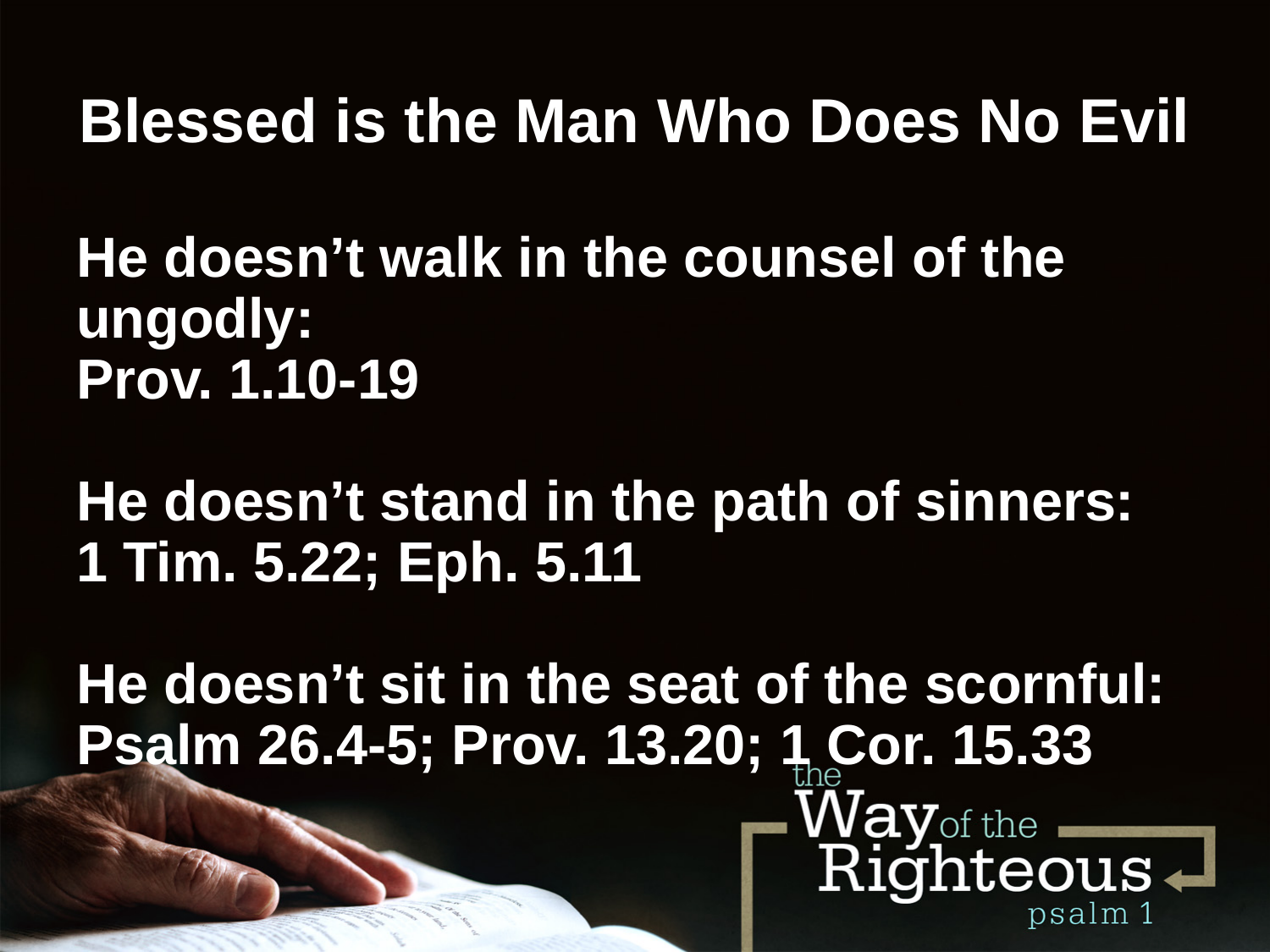

# Blessed is the Man Who Does No Evil
He doesn’t walk in the counsel of the ungodly:
Prov. 1.10-19

He doesn’t stand in the path of sinners:
1 Tim. 5.22; Eph. 5.11

He doesn’t sit in the seat of the scornful: Psalm 26.4-5; Prov. 13.20; 1 Cor. 15.33